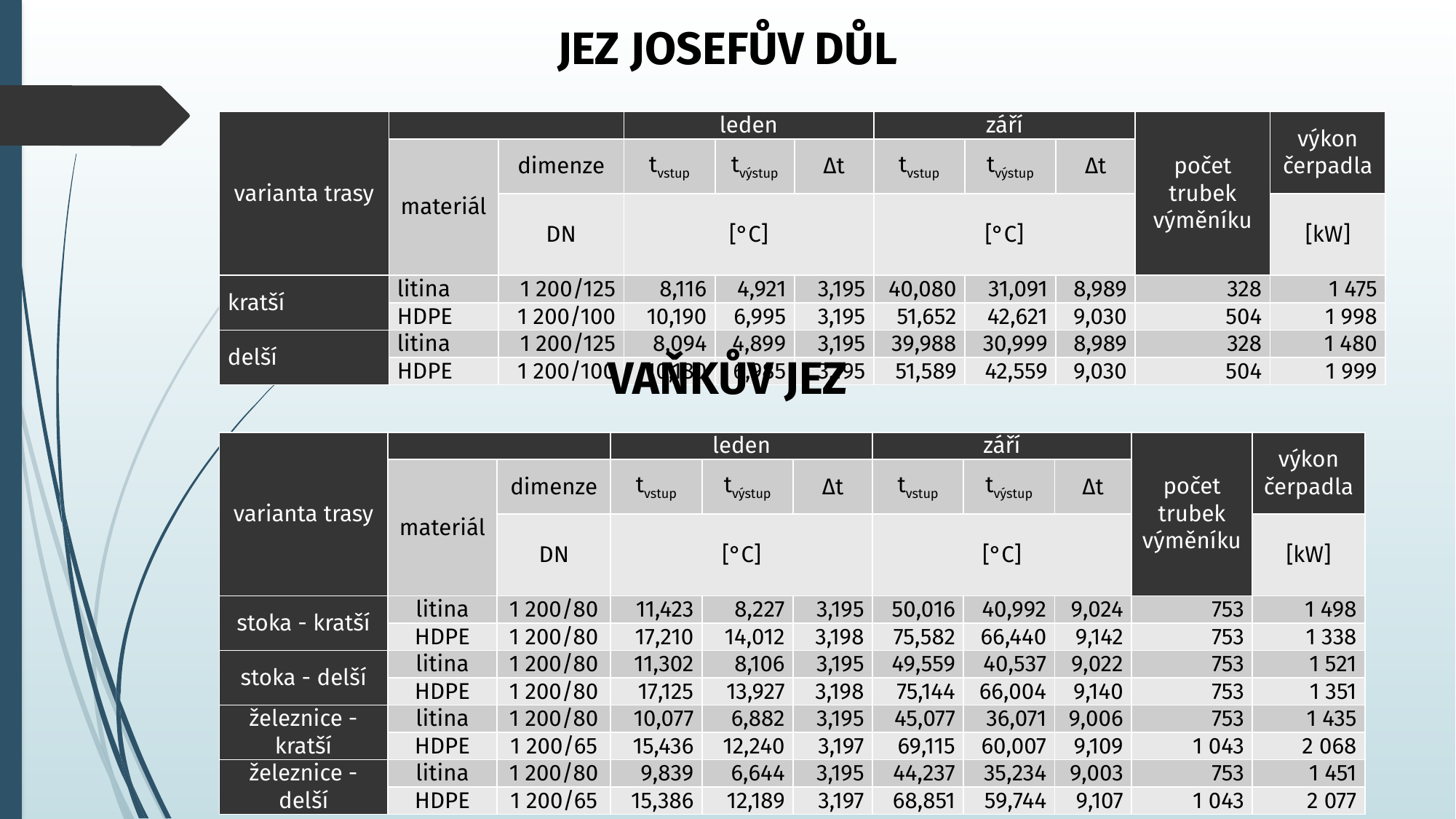

JEZ JOSEFŮV DŮL
| varianta trasy |  |  | leden |  |  | září |  |  | počet trubek výměníku | výkon čerpadla |
| --- | --- | --- | --- | --- | --- | --- | --- | --- | --- | --- |
|  | materiál | dimenze | tvstup | tvýstup | Δt | tvstup | tvýstup | Δt |  |  |
|  |  | DN | [°C] |  |  | [°C] |  |  |  | [kW] |
| kratší | litina | 1 200/125 | 8,116 | 4,921 | 3,195 | 40,080 | 31,091 | 8,989 | 328 | 1 475 |
|  | HDPE | 1 200/100 | 10,190 | 6,995 | 3,195 | 51,652 | 42,621 | 9,030 | 504 | 1 998 |
| delší | litina | 1 200/125 | 8,094 | 4,899 | 3,195 | 39,988 | 30,999 | 8,989 | 328 | 1 480 |
|  | HDPE | 1 200/100 | 10,180 | 6,985 | 3,195 | 51,589 | 42,559 | 9,030 | 504 | 1 999 |
VAŇKŮV JEZ
| varianta trasy |  |  | leden |  |  | září |  |  | počet trubek výměníku | výkon čerpadla |
| --- | --- | --- | --- | --- | --- | --- | --- | --- | --- | --- |
| varianta trasy | materiál | dimenze | tvstup | tvýstup | Δt | tvstup | tvýstup | Δt |  |  |
|  |  | DN | [°C] |  |  | [°C] |  |  |  | [kW] |
| stoka - kratší | litina | 1 200/80 | 11,423 | 8,227 | 3,195 | 50,016 | 40,992 | 9,024 | 753 | 1 498 |
|  | HDPE | 1 200/80 | 17,210 | 14,012 | 3,198 | 75,582 | 66,440 | 9,142 | 753 | 1 338 |
| stoka - delší | litina | 1 200/80 | 11,302 | 8,106 | 3,195 | 49,559 | 40,537 | 9,022 | 753 | 1 521 |
|  | HDPE | 1 200/80 | 17,125 | 13,927 | 3,198 | 75,144 | 66,004 | 9,140 | 753 | 1 351 |
| železnice - kratší | litina | 1 200/80 | 10,077 | 6,882 | 3,195 | 45,077 | 36,071 | 9,006 | 753 | 1 435 |
|  | HDPE | 1 200/65 | 15,436 | 12,240 | 3,197 | 69,115 | 60,007 | 9,109 | 1 043 | 2 068 |
| železnice - delší | litina | 1 200/80 | 9,839 | 6,644 | 3,195 | 44,237 | 35,234 | 9,003 | 753 | 1 451 |
|  | HDPE | 1 200/65 | 15,386 | 12,189 | 3,197 | 68,851 | 59,744 | 9,107 | 1 043 | 2 077 |